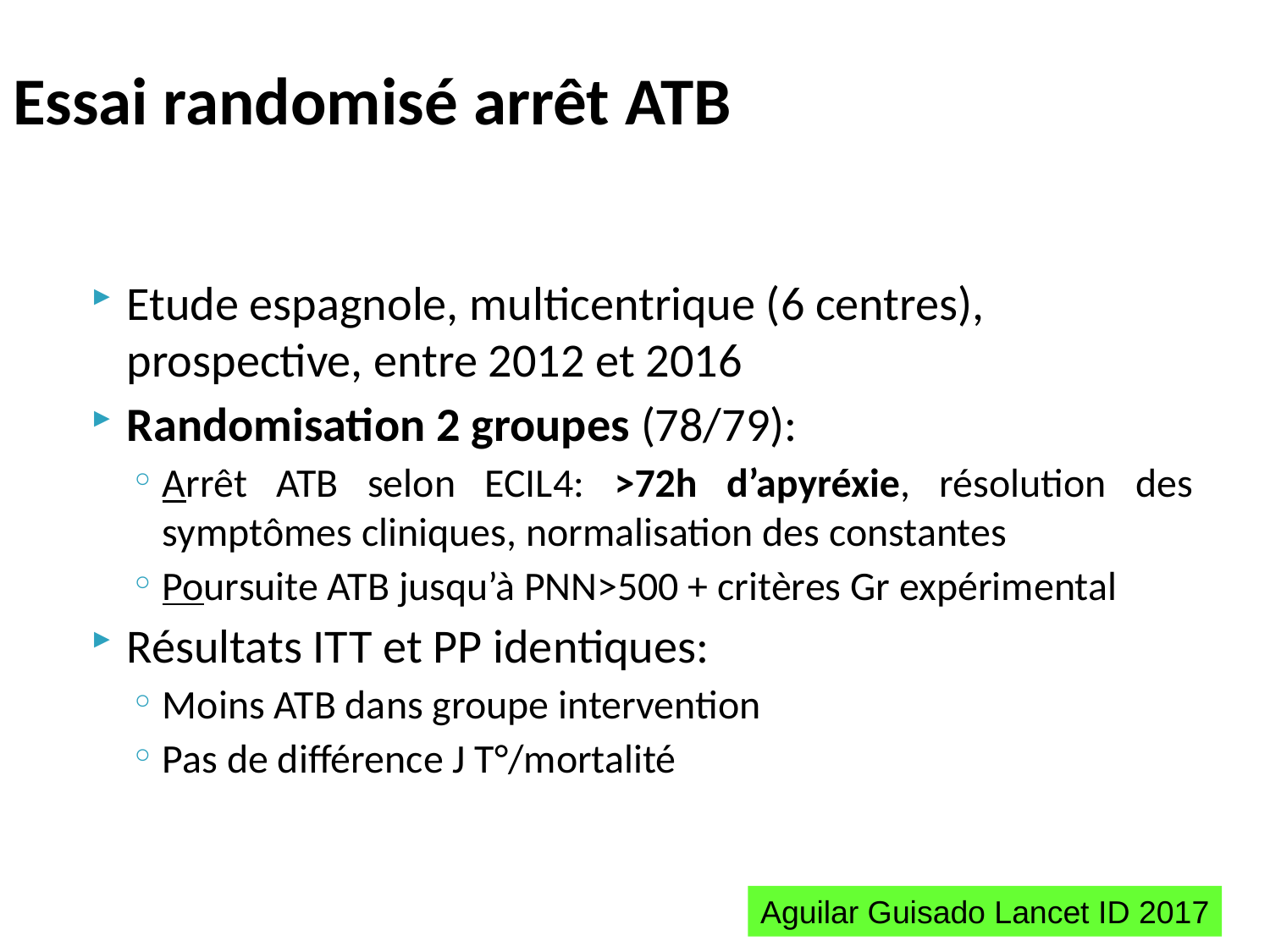

# Essai randomisé arrêt ATB
Etude espagnole, multicentrique (6 centres), prospective, entre 2012 et 2016
Randomisation 2 groupes (78/79):
Arrêt ATB selon ECIL4: >72h d’apyréxie, résolution des symptômes cliniques, normalisation des constantes
Poursuite ATB jusqu’à PNN>500 + critères Gr expérimental
Résultats ITT et PP identiques:
Moins ATB dans groupe intervention
Pas de différence J T°/mortalité
Aguilar Guisado Lancet ID 2017